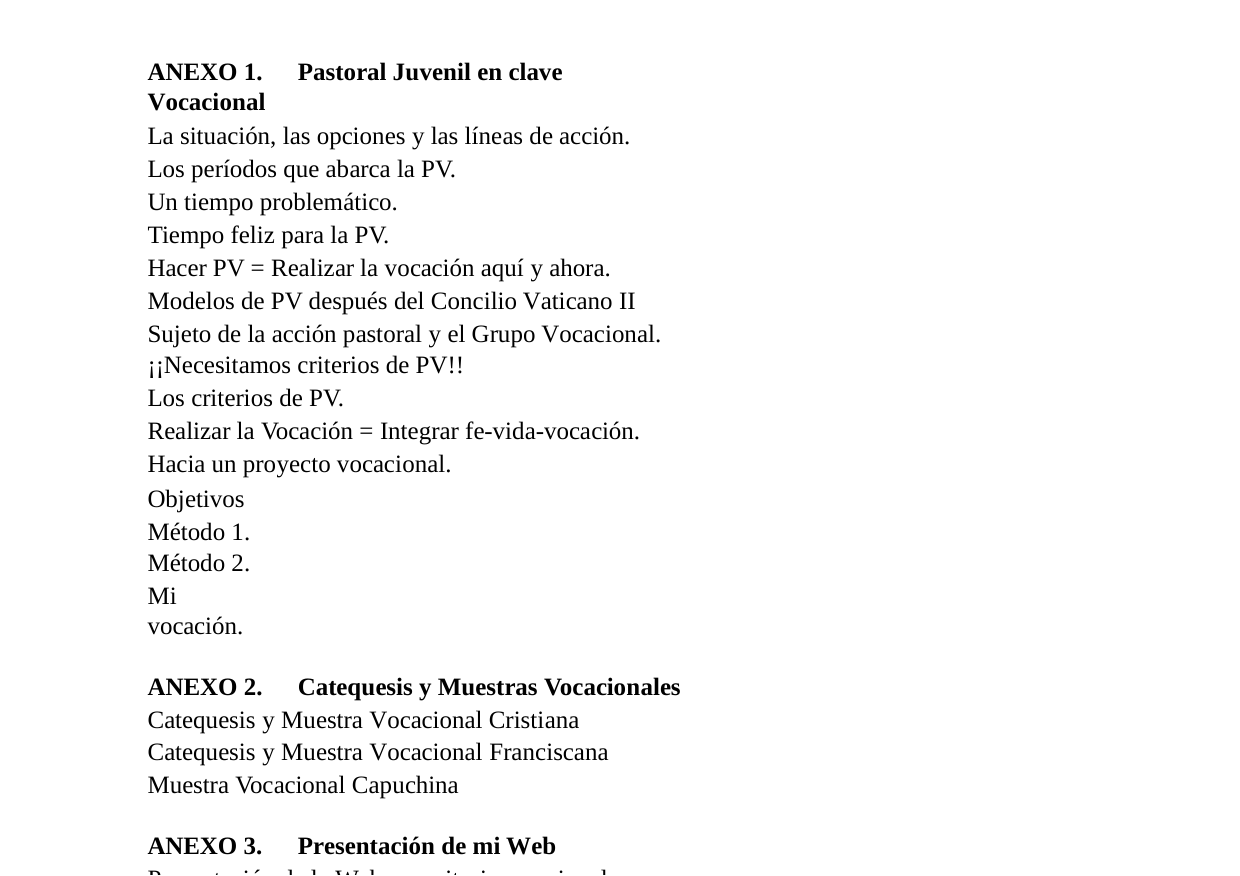

ANEXO 1.	Pastoral Juvenil en clave Vocacional
La situación, las opciones y las líneas de acción. Los períodos que abarca la PV.
Un tiempo problemático. Tiempo feliz para la PV.
Hacer PV = Realizar la vocación aquí y ahora. Modelos de PV después del Concilio Vaticano II Sujeto de la acción pastoral y el Grupo Vocacional.
¡¡Necesitamos criterios de PV!!
Los criterios de PV.
Realizar la Vocación = Integrar fe-vida-vocación. Hacia un proyecto vocacional.
Objetivos Método 1.
Método 2.
Mi vocación.

ANEXO 2.	Catequesis y Muestras Vocacionales Catequesis y Muestra Vocacional Cristiana Catequesis y Muestra Vocacional Franciscana Muestra Vocacional Capuchina

ANEXO 3.	Presentación de mi Web
Presentación de la Web: eremitoriovocacional.com